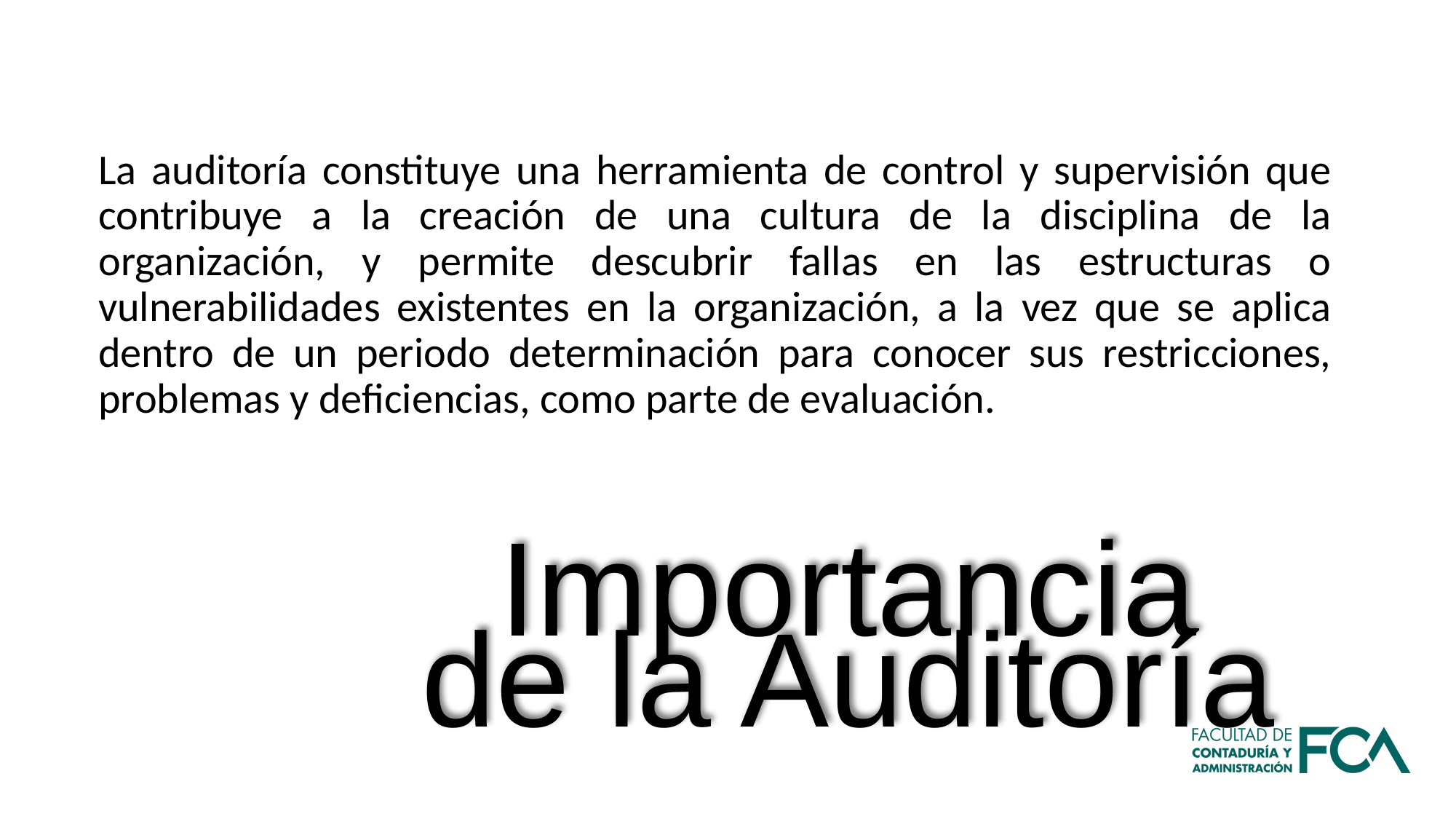

La auditoría constituye una herramienta de control y supervisión que contribuye a la creación de una cultura de la disciplina de la organización, y permite descubrir fallas en las estructuras o vulnerabilidades existentes en la organización, a la vez que se aplica dentro de un periodo determinación para conocer sus restricciones, problemas y deficiencias, como parte de evaluación.

Importancia de la Auditoría